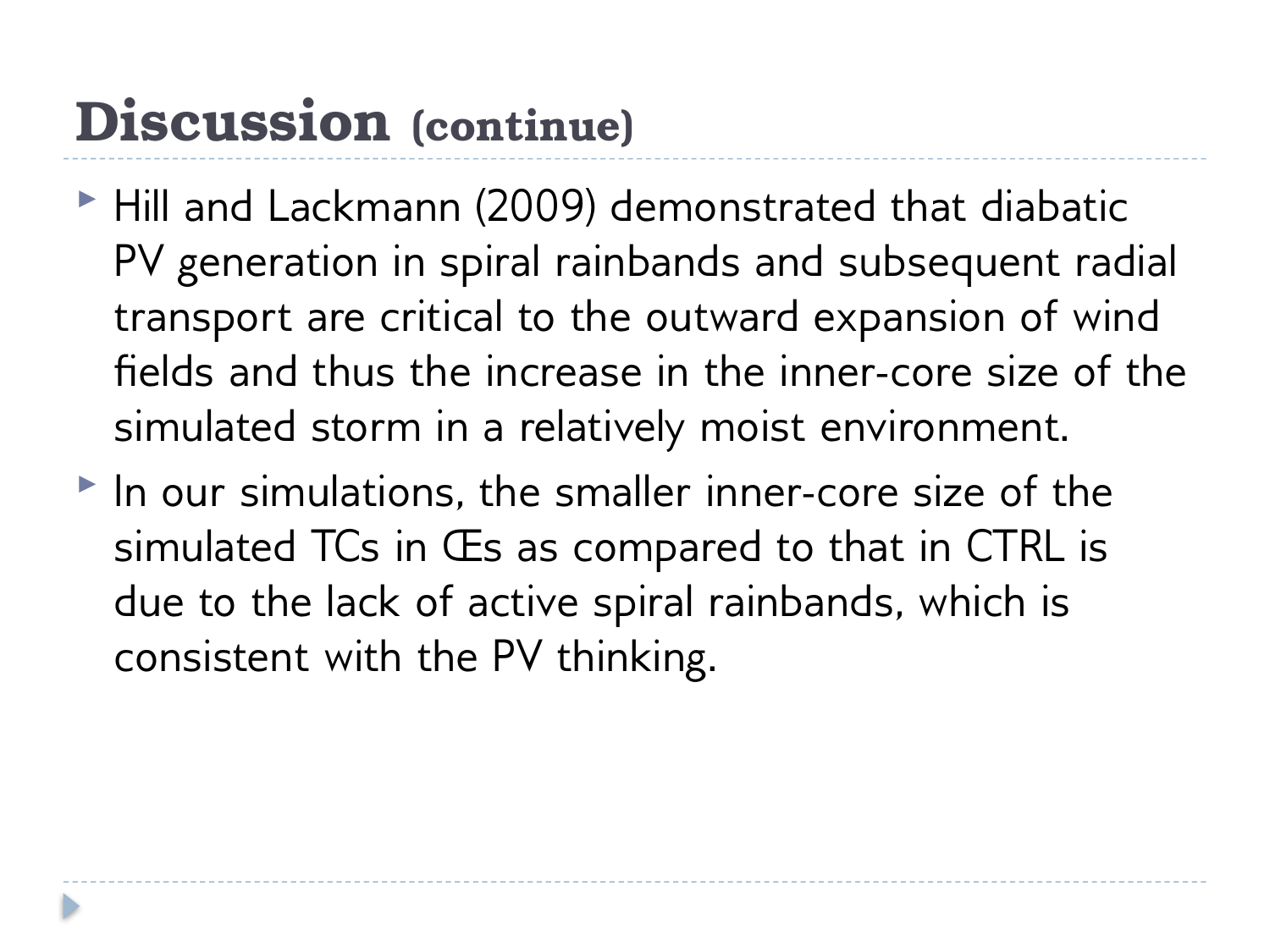

# Discussion (continue)
Hill and Lackmann (2009) demonstrated that diabatic PV generation in spiral rainbands and subsequent radial transport are critical to the outward expansion of wind fields and thus the increase in the inner-core size of the simulated storm in a relatively moist environment.
In our simulations, the smaller inner-core size of the simulated TCs in OEs as compared to that in CTRL is due to the lack of active spiral rainbands, which is consistent with the PV thinking.